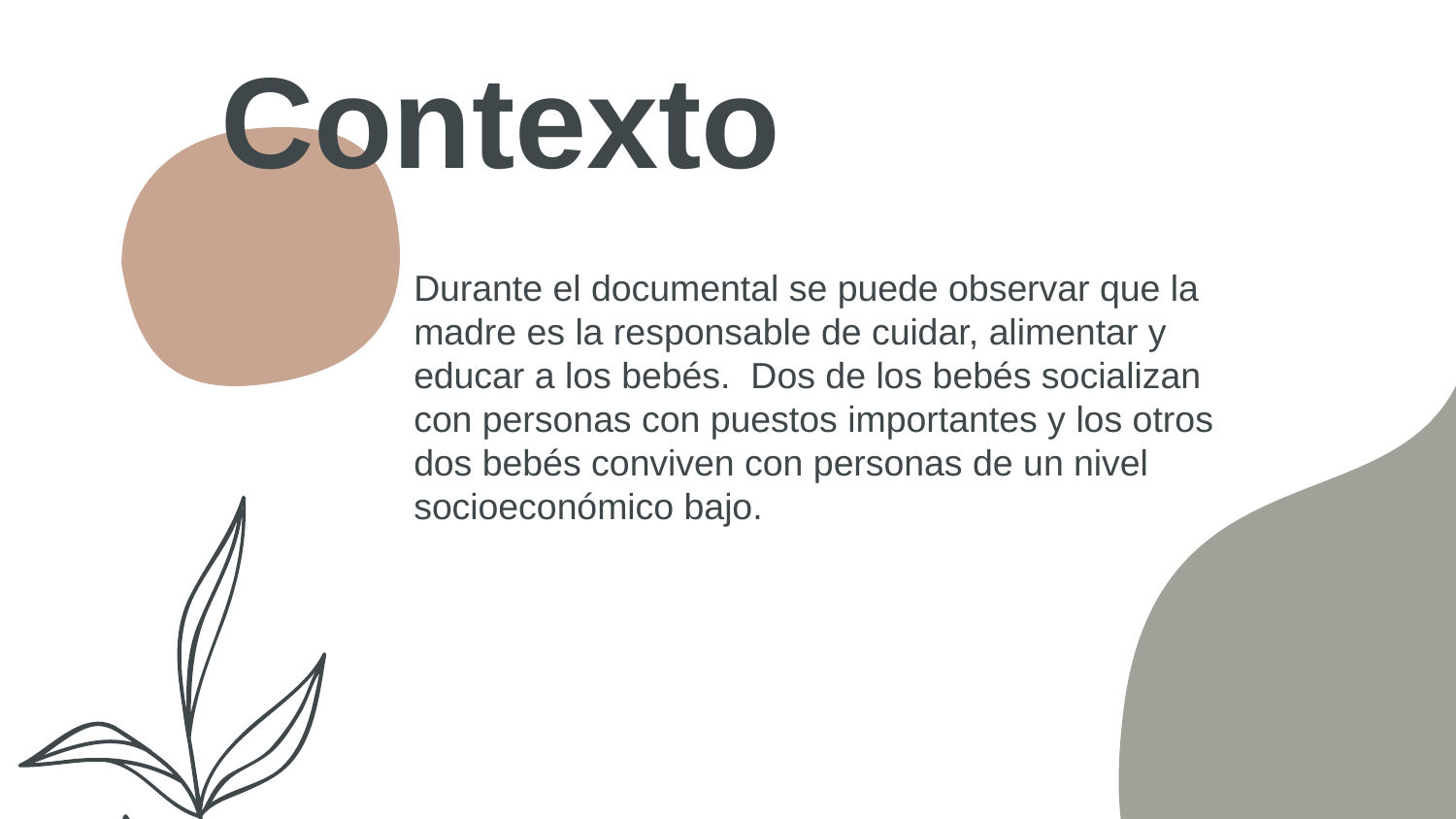

Contexto
Durante el documental se puede observar que la madre es la responsable de cuidar, alimentar y educar a los bebés.  Dos de los bebés socializan con personas con puestos importantes y los otros dos bebés conviven con personas de un nivel socioeconómico bajo.